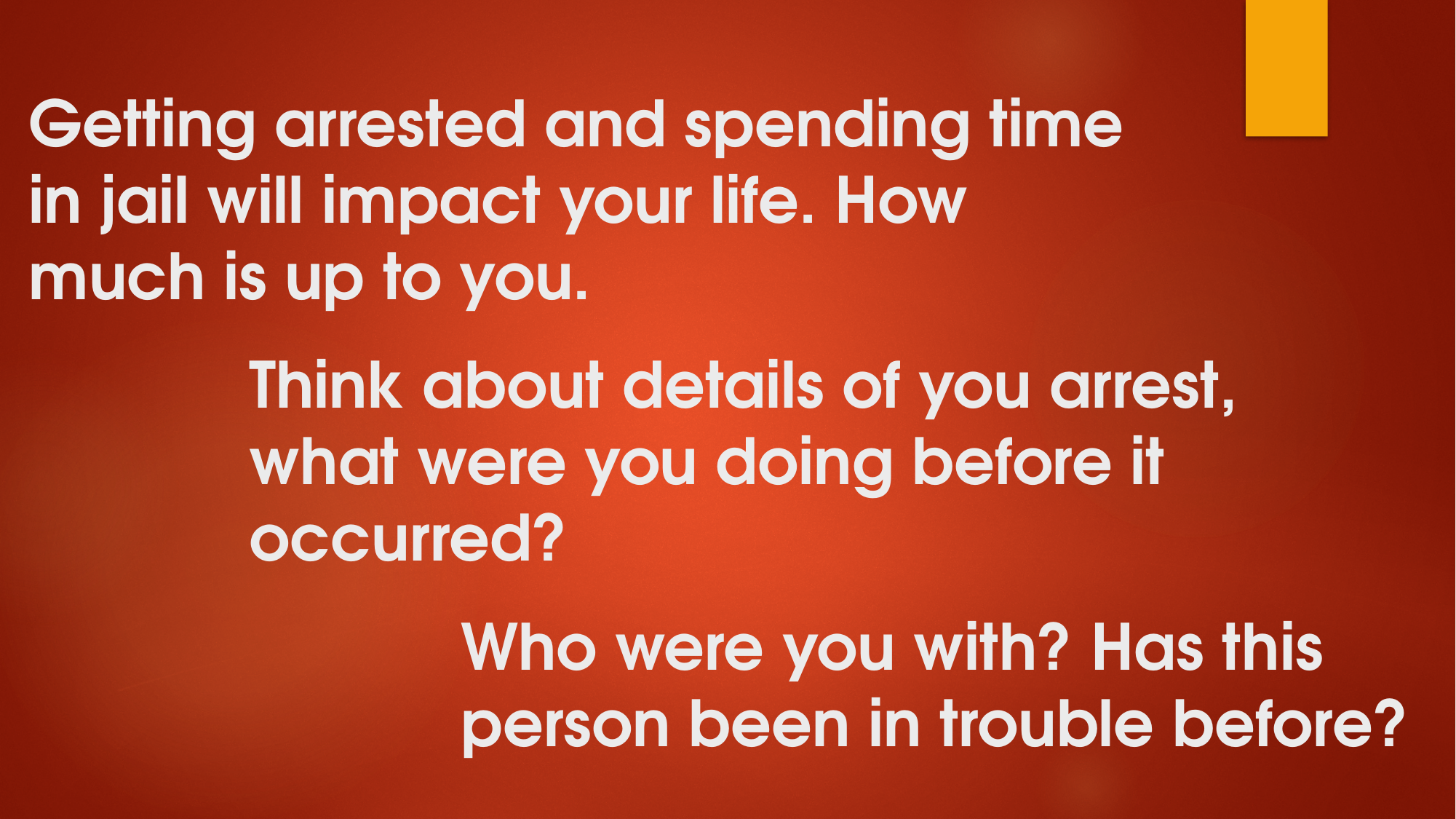

# Getting arrested and spending time in jail will impact your life. How much is up to you.
Think about details of you arrest, what were you doing before it occurred?
Who were you with? Has this person been in trouble before?